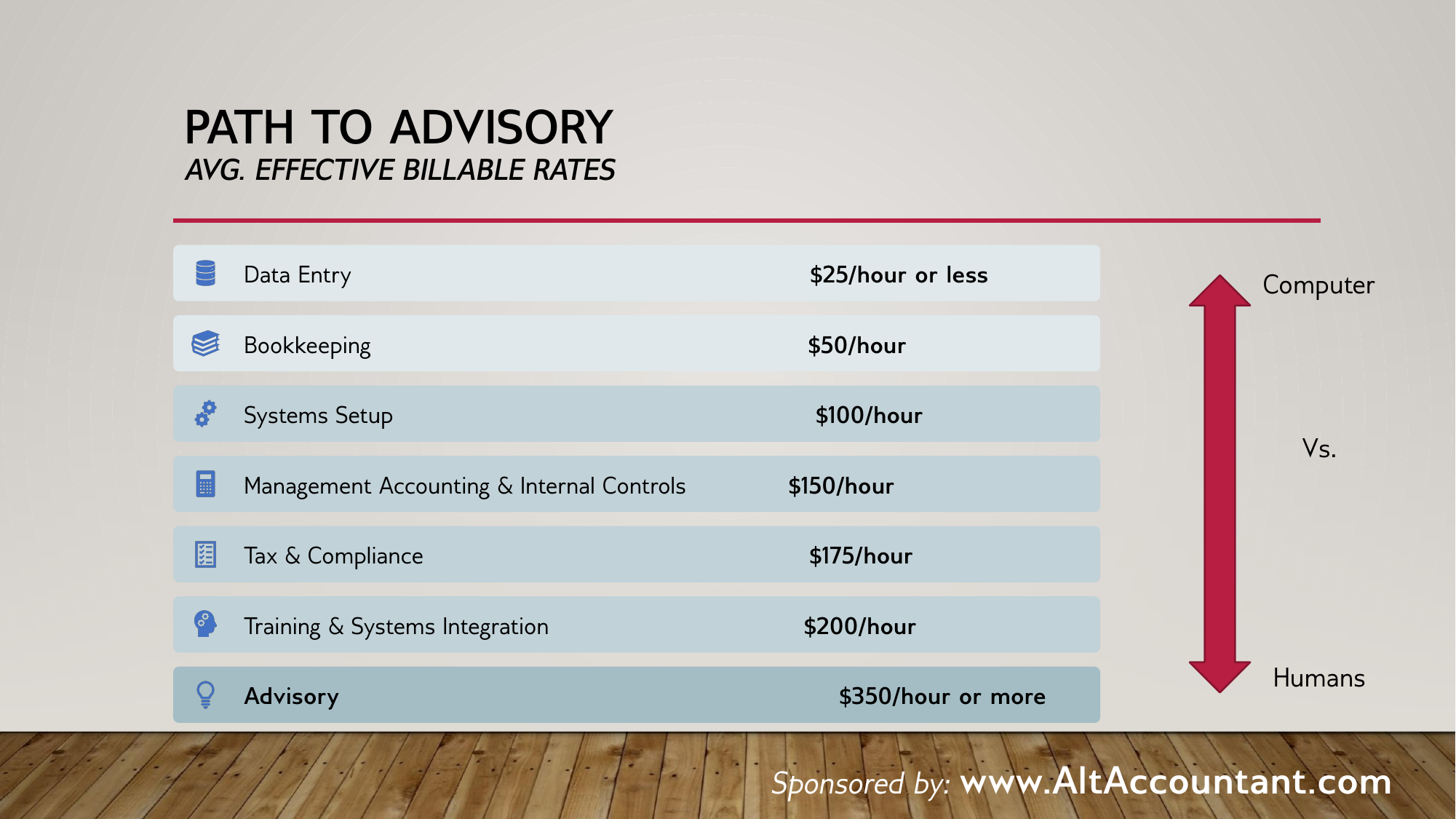

# PATH TO ADVISORY AVG. EFFECTIVE BILLABLE RATES

Data Entry                                                               $25/hour or less

Bookkeeping                                                            $50/hour

Systems Setup                                                          $100/hour

Management Accounting & Internal Controls              $150/hour

Tax & Compliance                                                     $175/hour

Training & Systems Integration                                   $200/hour

Advisory                                                                $350/hour or more

Computer

Vs.

Humans

Sponsored by: www.AltAccountant.com